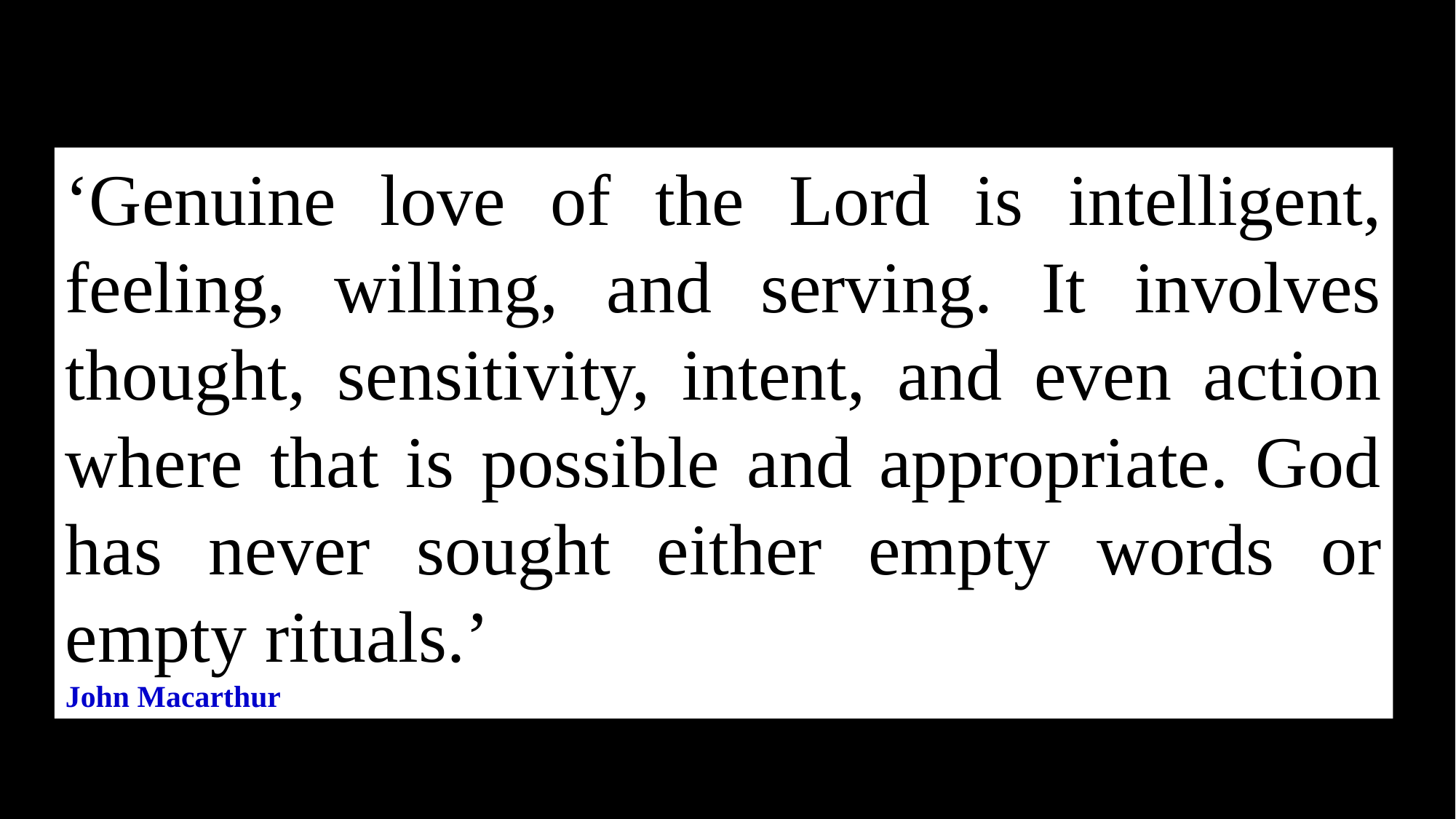

‘Genuine love of the Lord is intelligent, feeling, willing, and serving. It involves thought, sensitivity, intent, and even action where that is possible and appropriate. God has never sought either empty words or empty rituals.’
John Macarthur